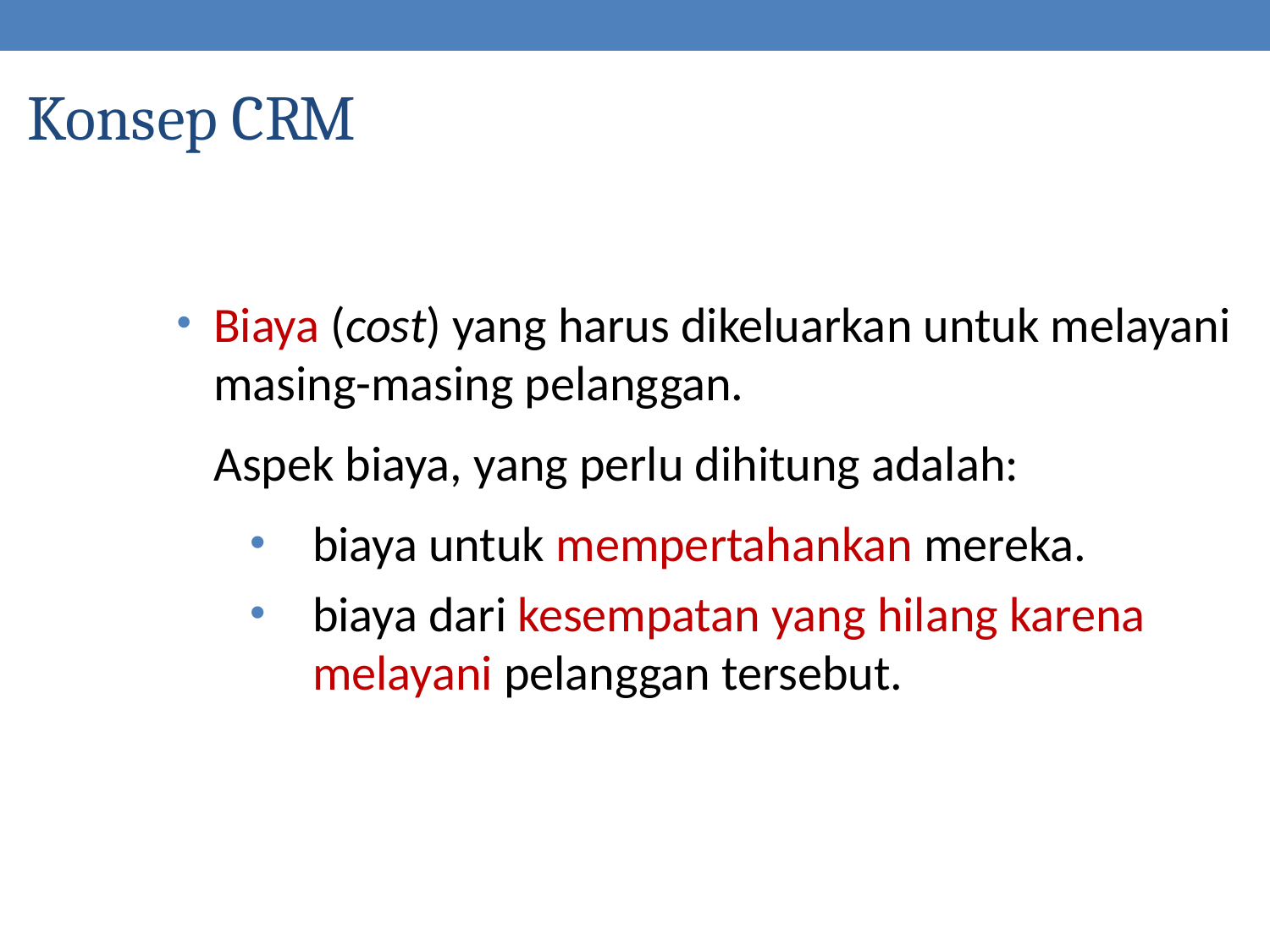

Konsep CRM

Biaya (cost) yang harus dikeluarkan untuk melayani masing-masing pelanggan.
Aspek biaya, yang perlu dihitung adalah:
biaya untuk mempertahankan mereka.
biaya dari kesempatan yang hilang karena melayani pelanggan tersebut.